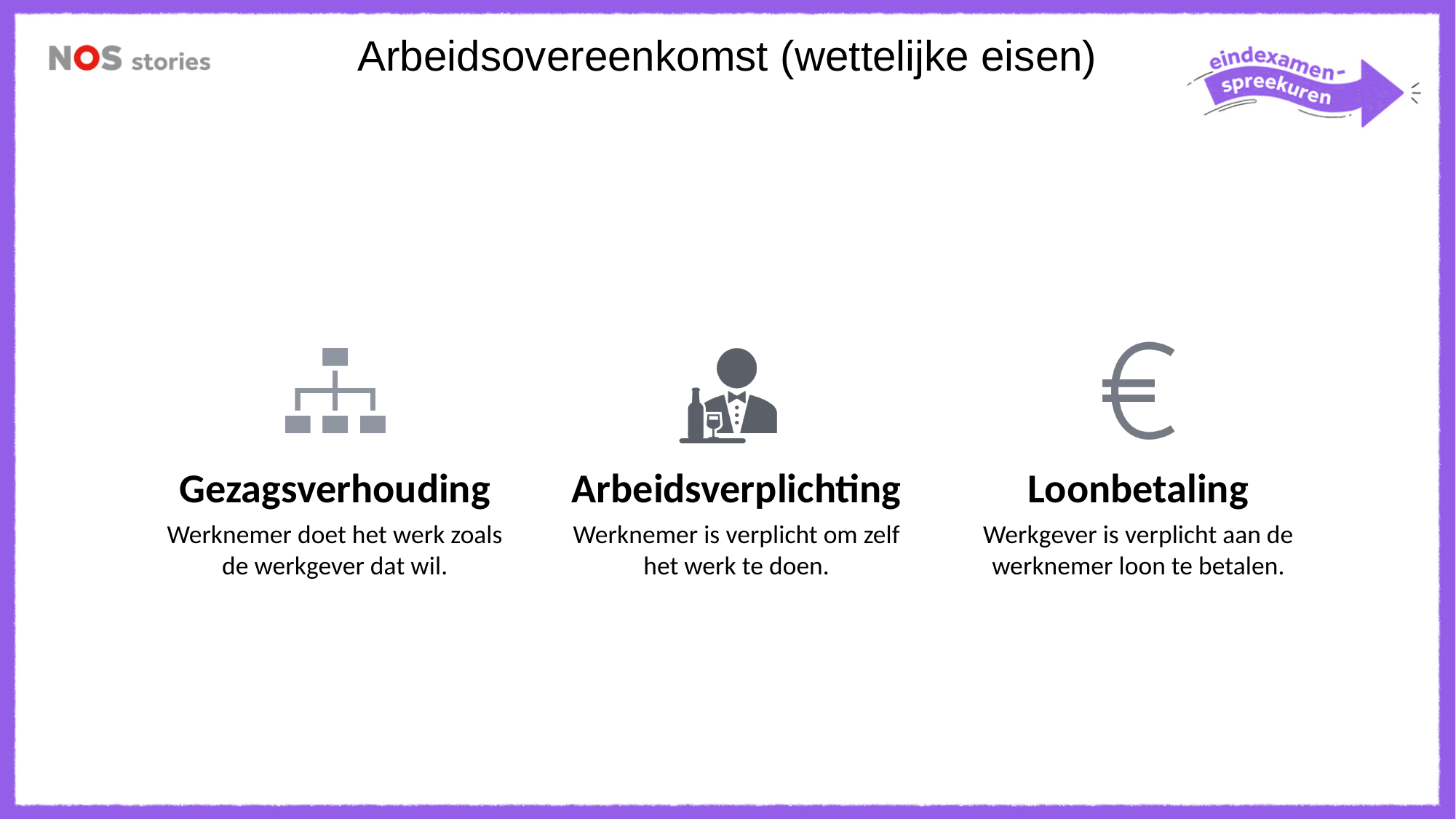

Arbeidsovereenkomst (wettelijke eisen)

Gezagsverhouding
Arbeidsverplichting
Loonbetaling
Werknemer doet het werk zoals de werkgever dat wil.
Werknemer is verplicht om zelf het werk te doen.
Werkgever is verplicht aan de werknemer loon te betalen.